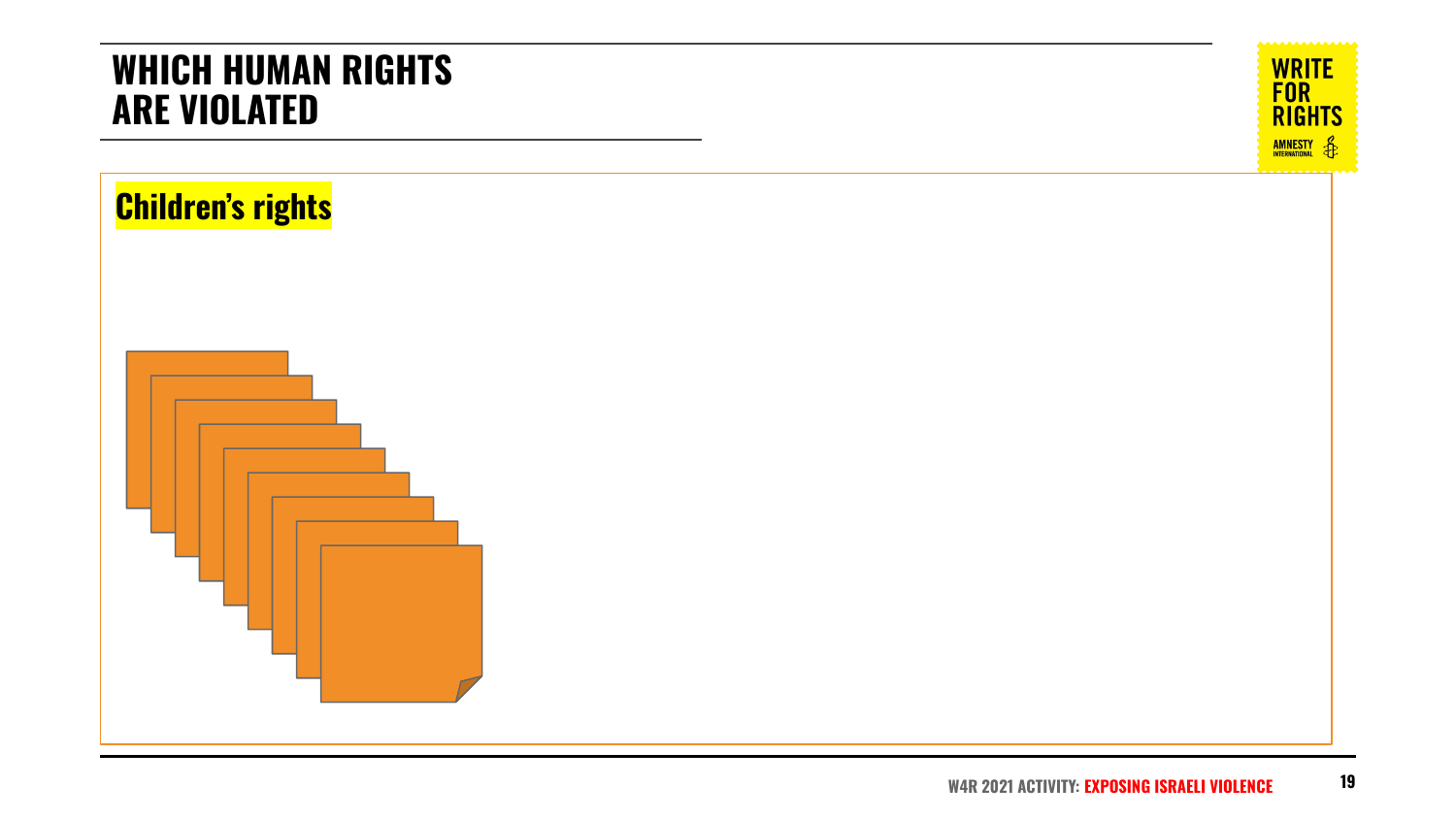

# WHICH HUMAN RIGHTS ARE VIOLATED

Children’s rights

19